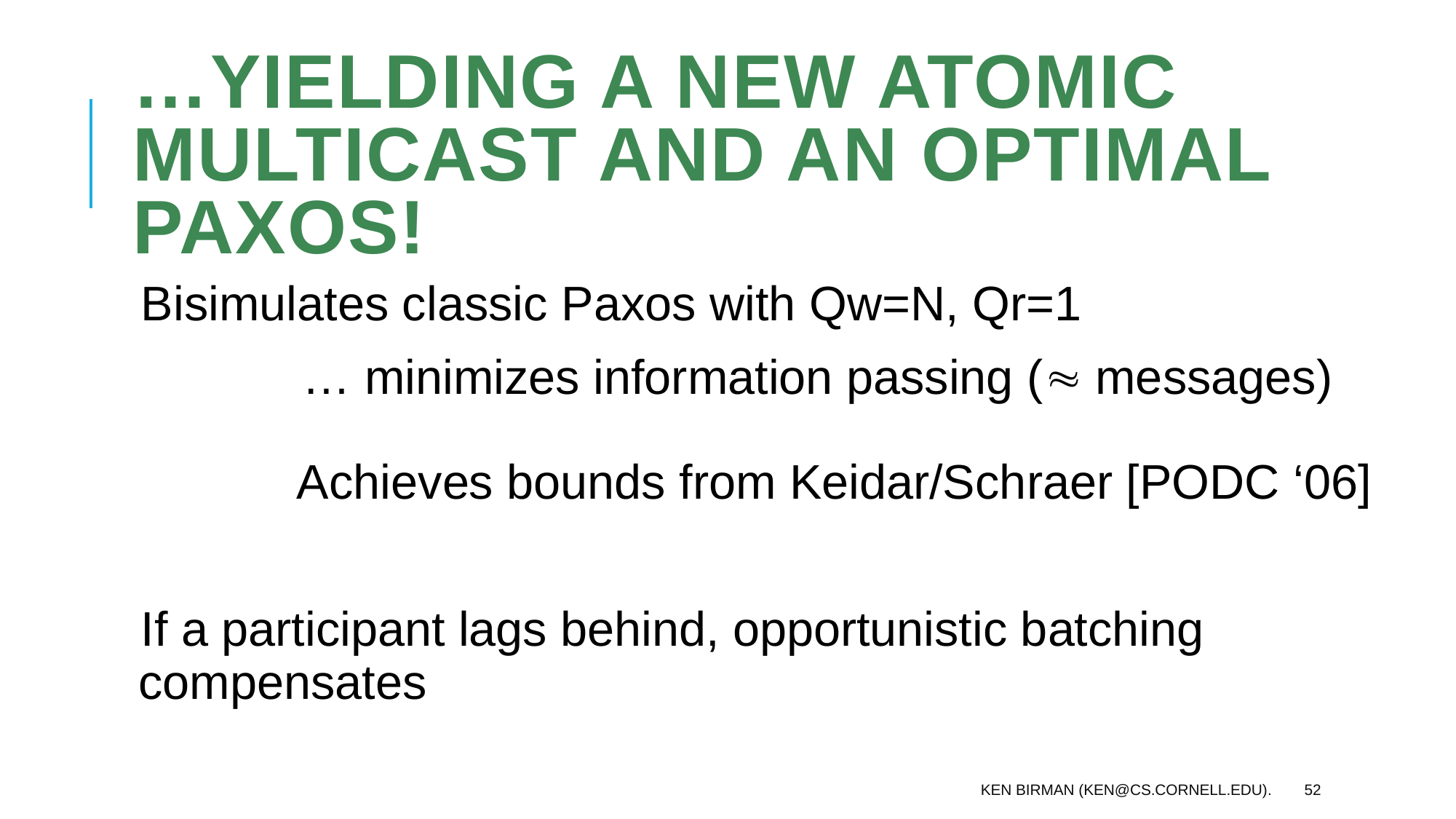

# …Yielding a new atomic multicast and an optimal Paxos!
Bisimulates classic Paxos with Qw=N, Qr=1
            … minimizes information passing (≈ messages)
            Achieves bounds from Keidar/Schraer [PODC ‘06]

If a participant lags behind, opportunistic batching compensates
Ken Birman (ken@cs.cornell.edu).
52